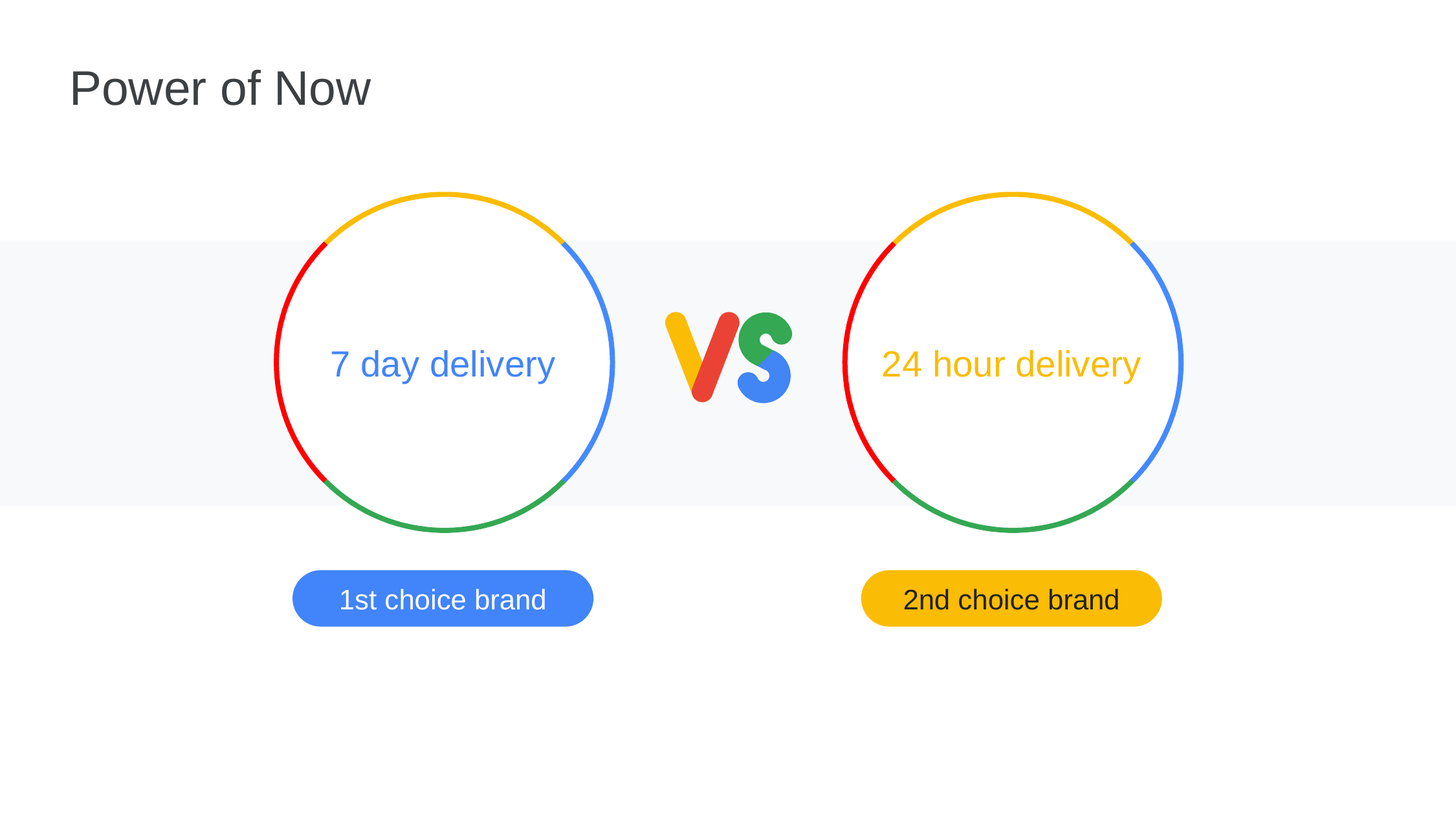

# Power of Now

7 day delivery
24 hour delivery

1st choice brand
2nd choice brand